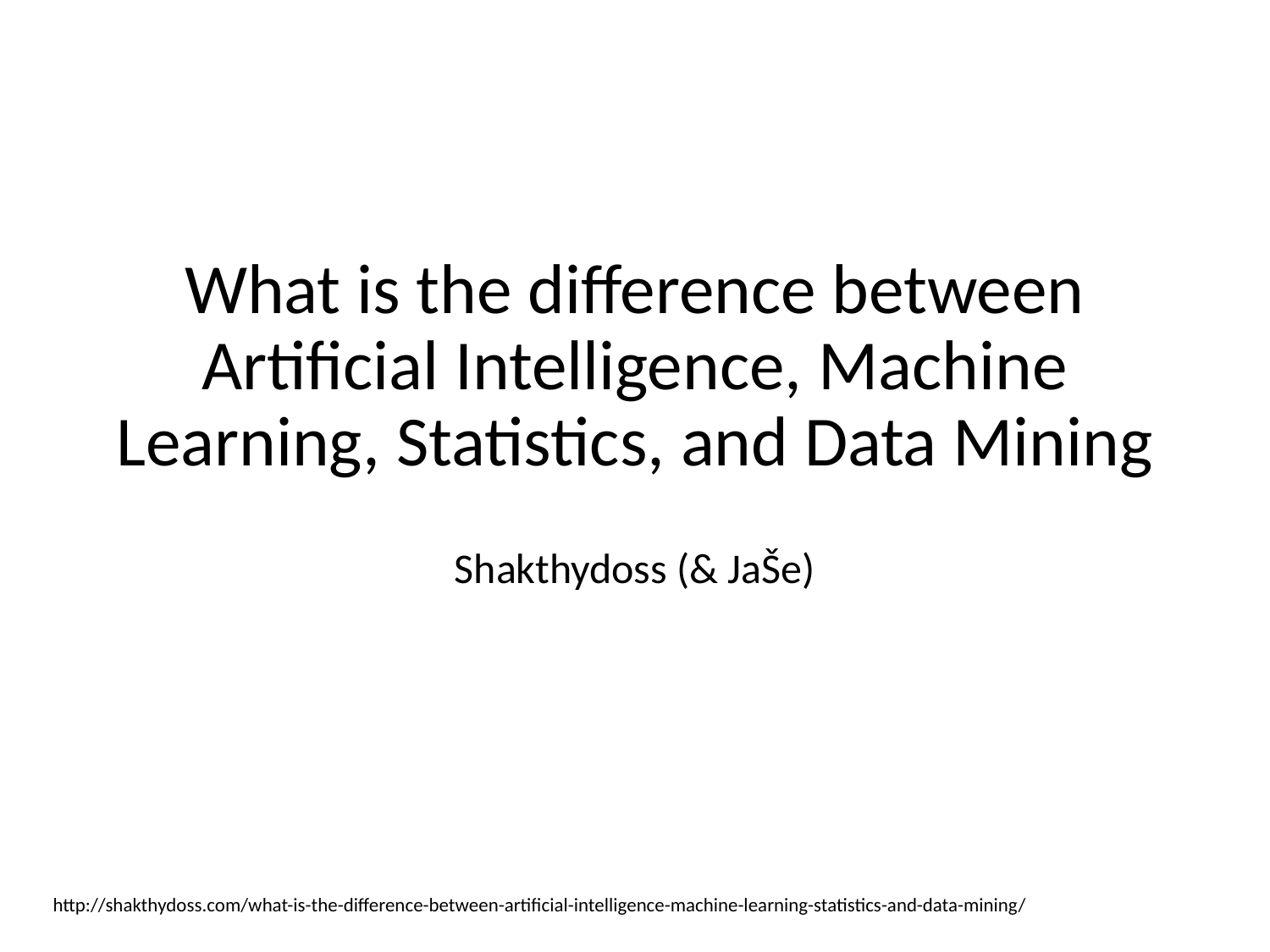

# What is the difference between Artificial Intelligence, Machine Learning, Statistics, and Data Mining
Shakthydoss (& JaŠe)
http://shakthydoss.com/what-is-the-difference-between-artificial-intelligence-machine-learning-statistics-and-data-mining/